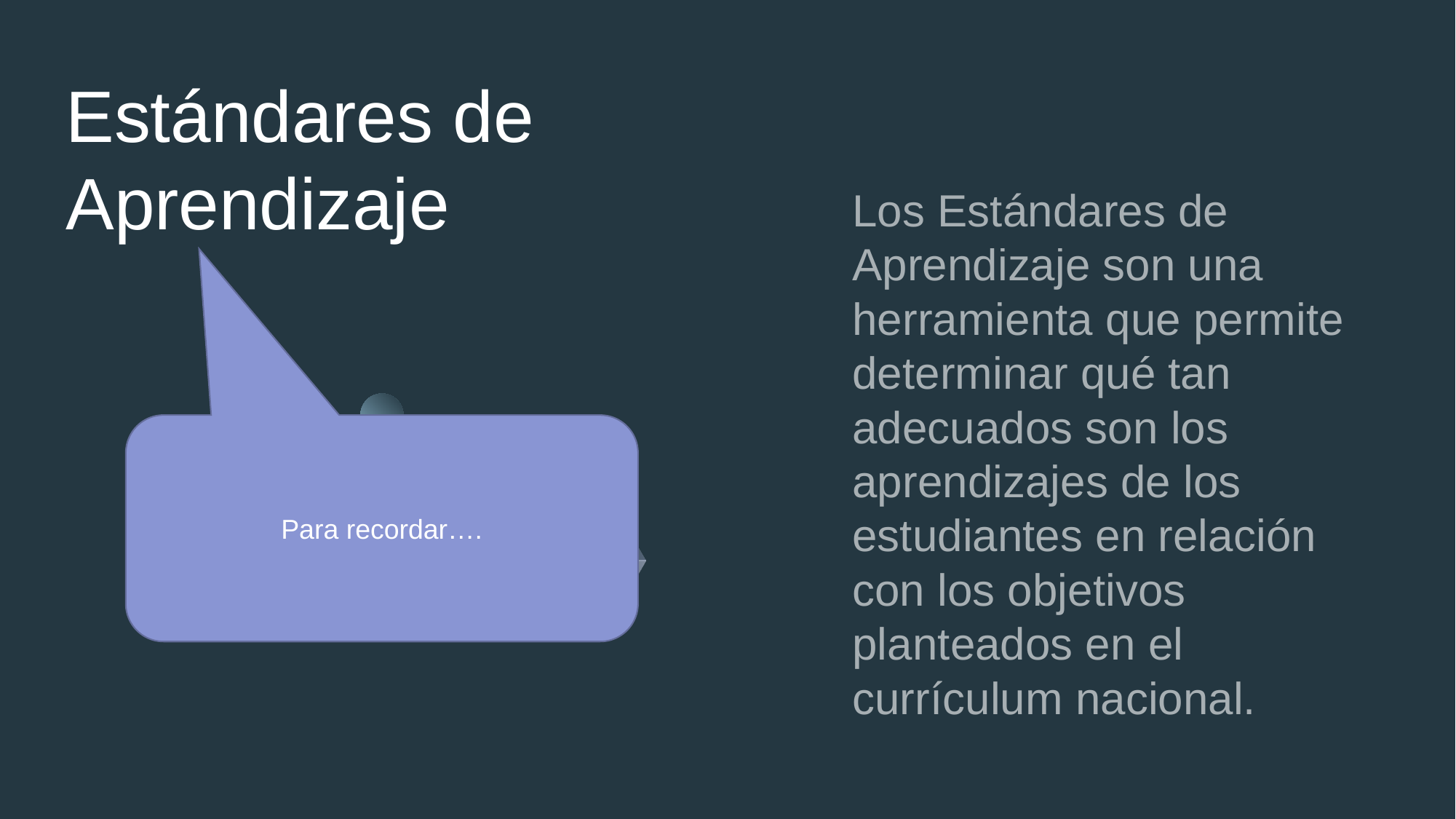

# Estándares de Aprendizaje
Los Estándares de Aprendizaje son una herramienta que permite determinar qué tan adecuados son los aprendizajes de los estudiantes en relación con los objetivos planteados en el currículum nacional.

Para recordar….